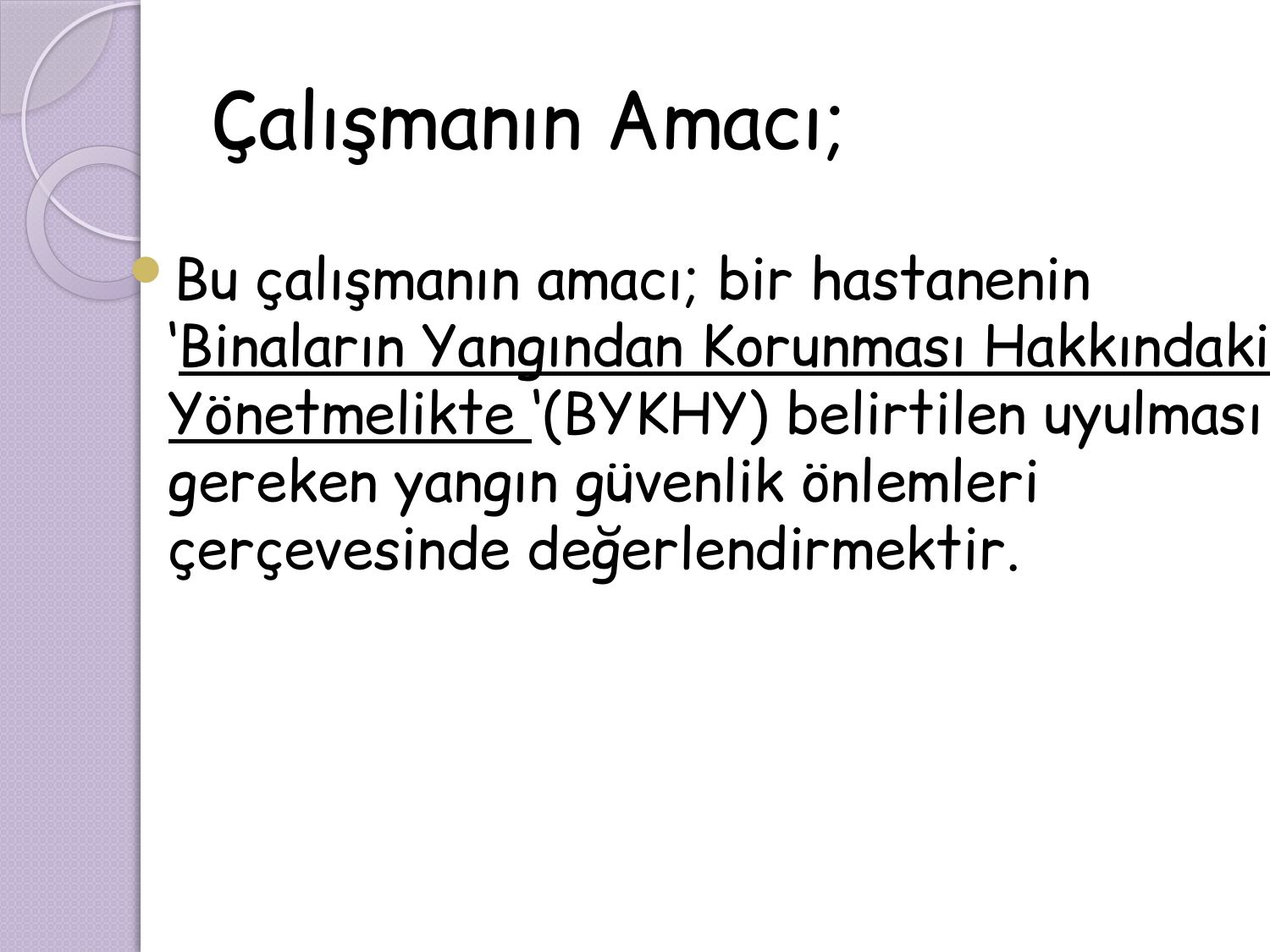

# Çalışmanın Amacı;
Bu çalışmanın amacı; bir hastanenin ‘Binaların Yangından Korunması Hakkındaki Yönetmelikte ‘(BYKHY) belirtilen uyulması gereken yangın güvenlik önlemleri çerçevesinde değerlendirmektir.